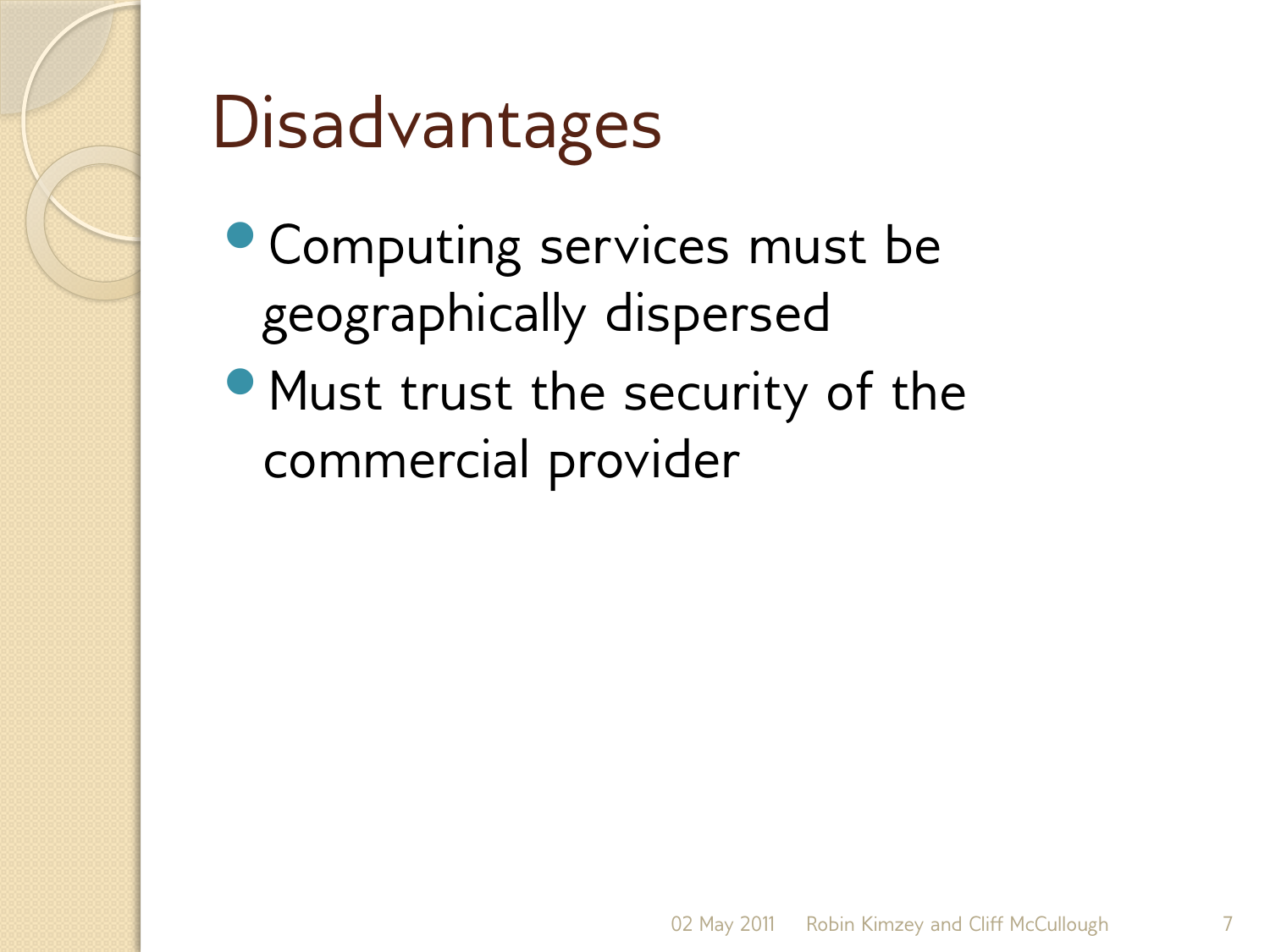

# Disadvantages
Computing services must be geographically dispersed
Must trust the security of the commercial provider
02 May 2011
Robin Kimzey and Cliff McCullough
7